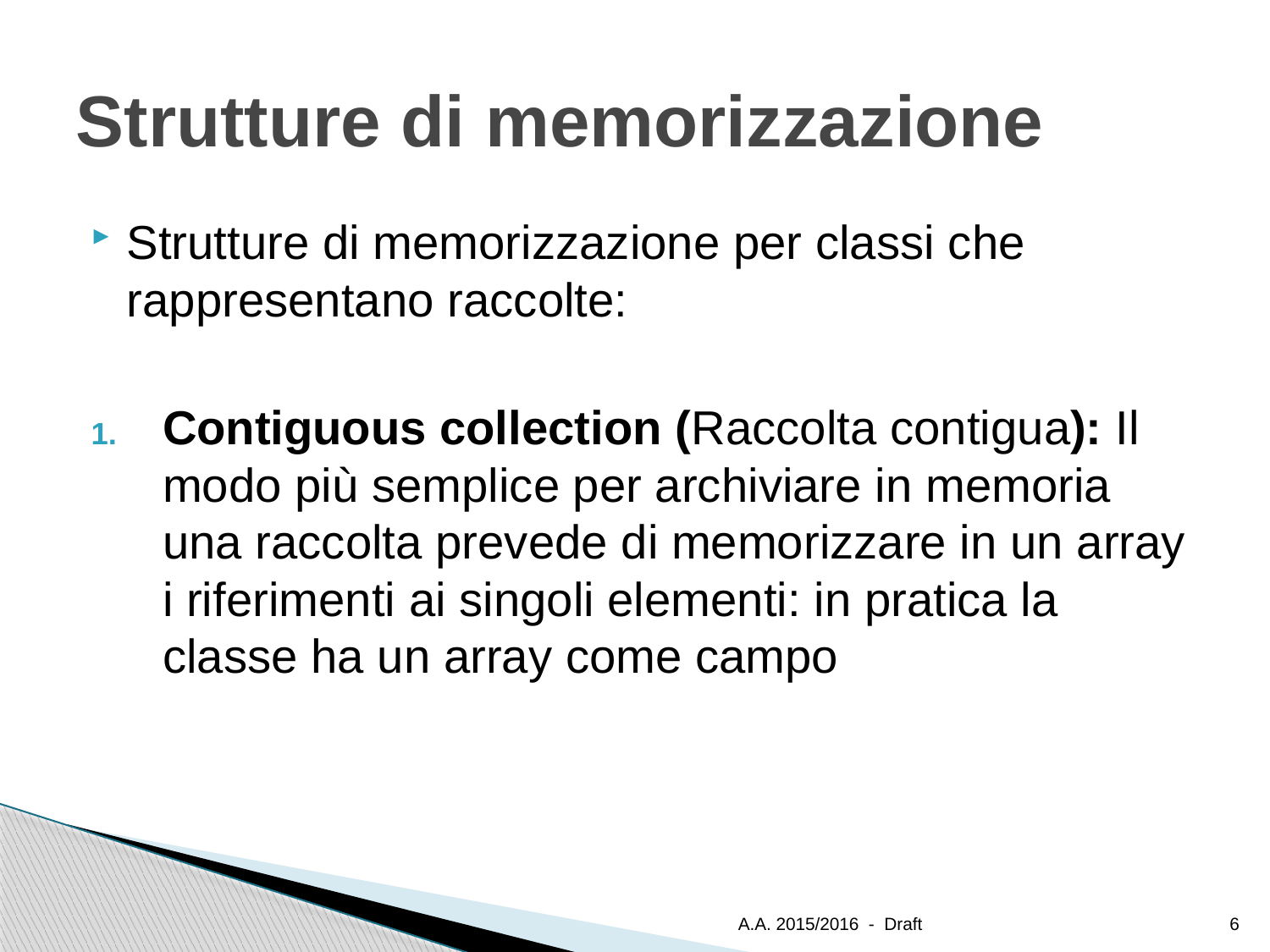

# Strutture di memorizzazione
Strutture di memorizzazione per classi che rappresentano raccolte:

Contiguous collection (Raccolta contigua): Il modo più semplice per archiviare in memoria una raccolta prevede di memorizzare in un array i riferimenti ai singoli elementi: in pratica la classe ha un array come campo
A.A. 2015/2016  -  Draft
6